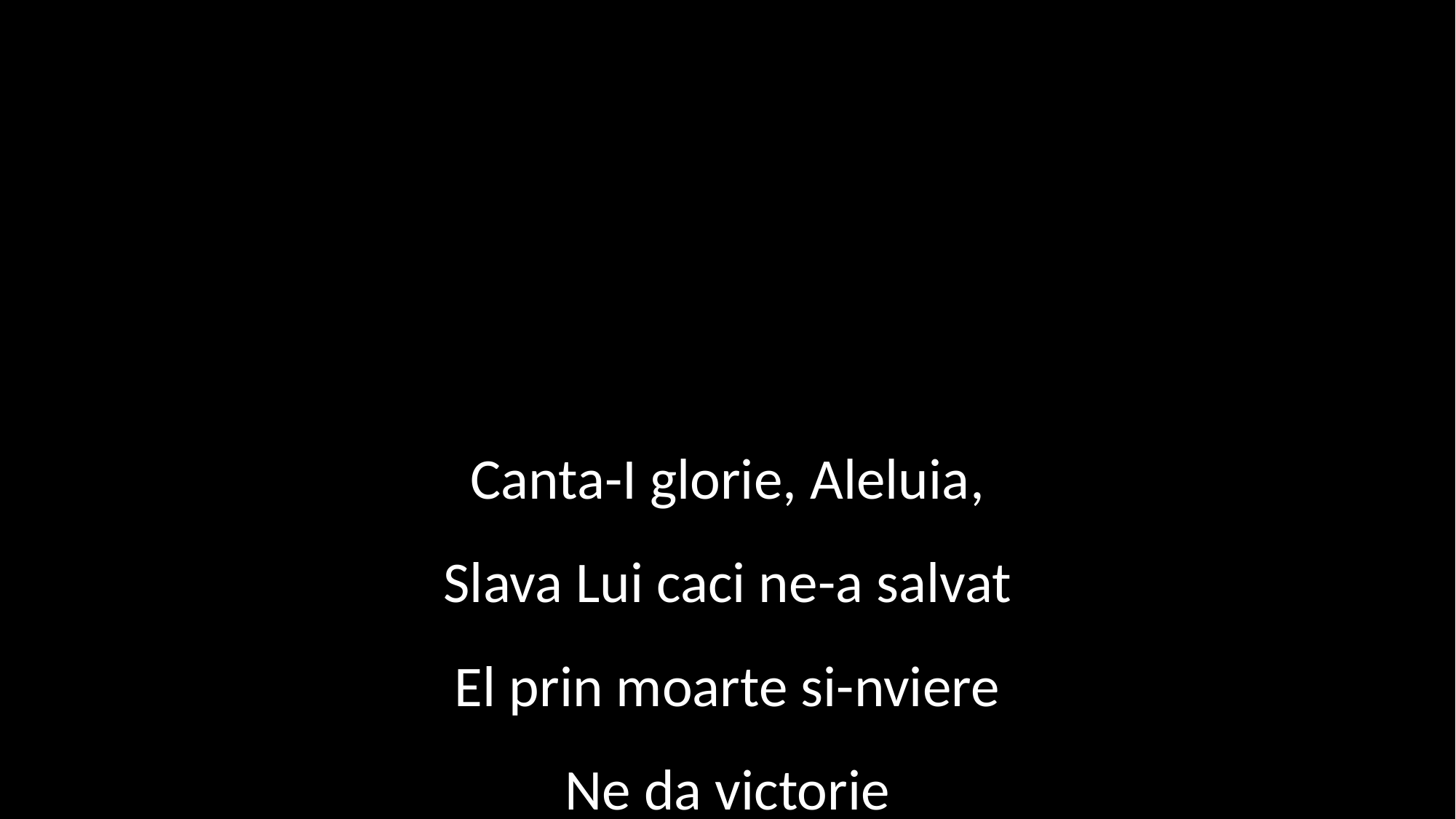

Canta-I glorie, Aleluia,
Slava Lui caci ne-a salvat
El prin moarte si-nviere
Ne da victorie